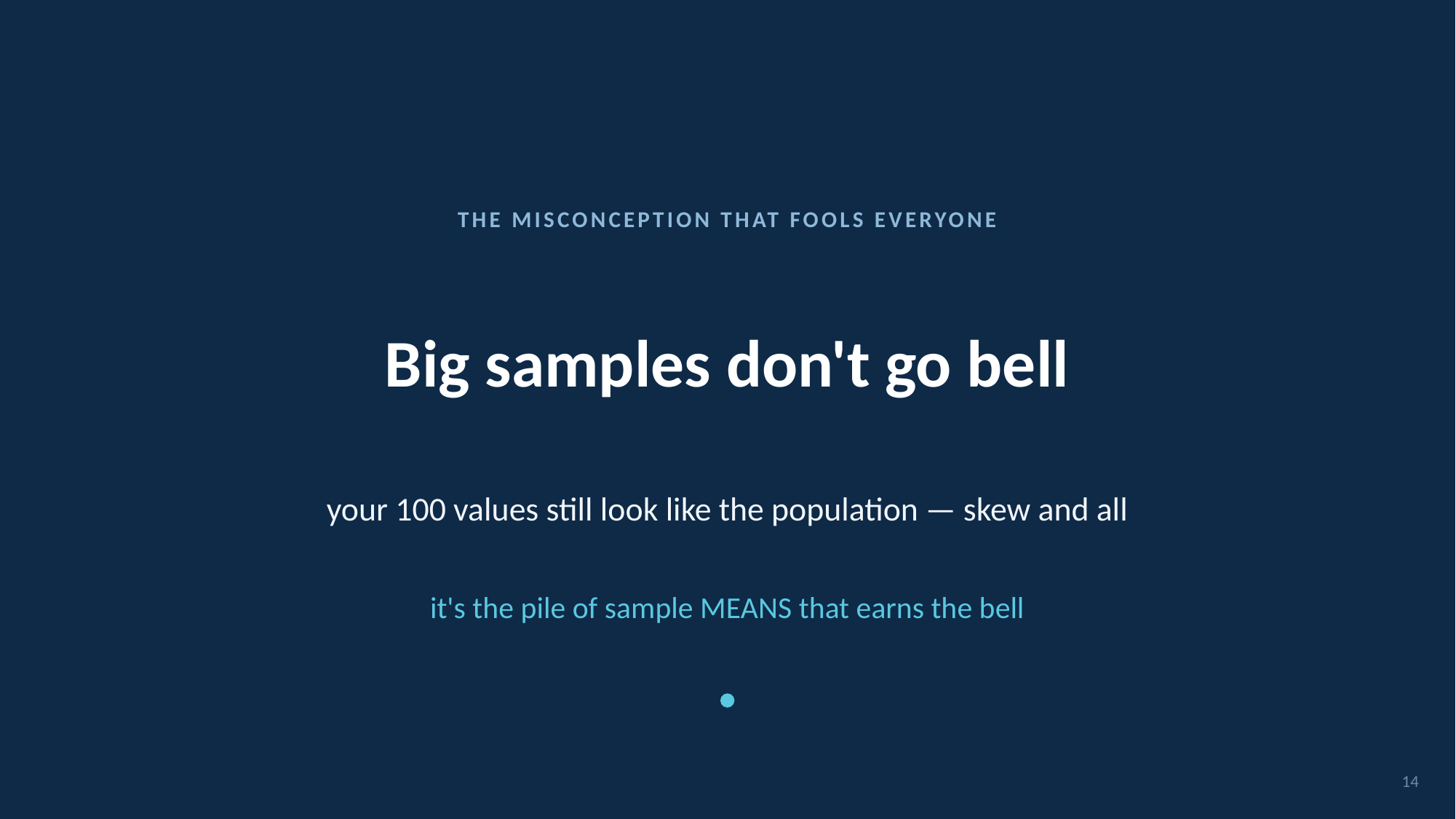

THE MISCONCEPTION THAT FOOLS EVERYONE
# Big samples don't go bell
your 100 values still look like the population — skew and all
it's the pile of sample MEANS that earns the bell

14